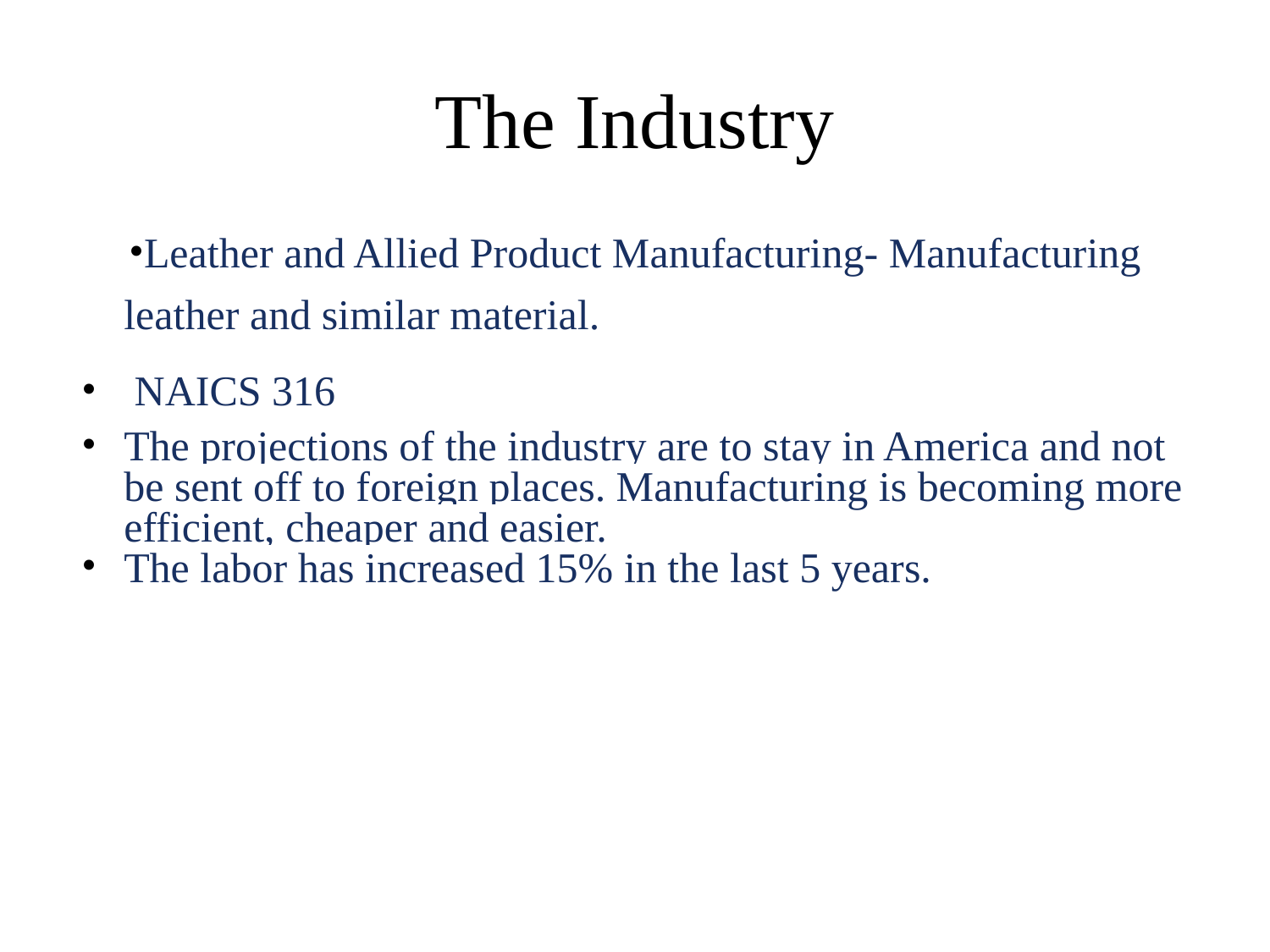

# The Industry
Leather and Allied Product Manufacturing- Manufacturing leather and similar material.
 NAICS 316
The projections of the industry are to stay in America and not be sent off to foreign places. Manufacturing is becoming more efficient, cheaper and easier.
The labor has increased 15% in the last 5 years.